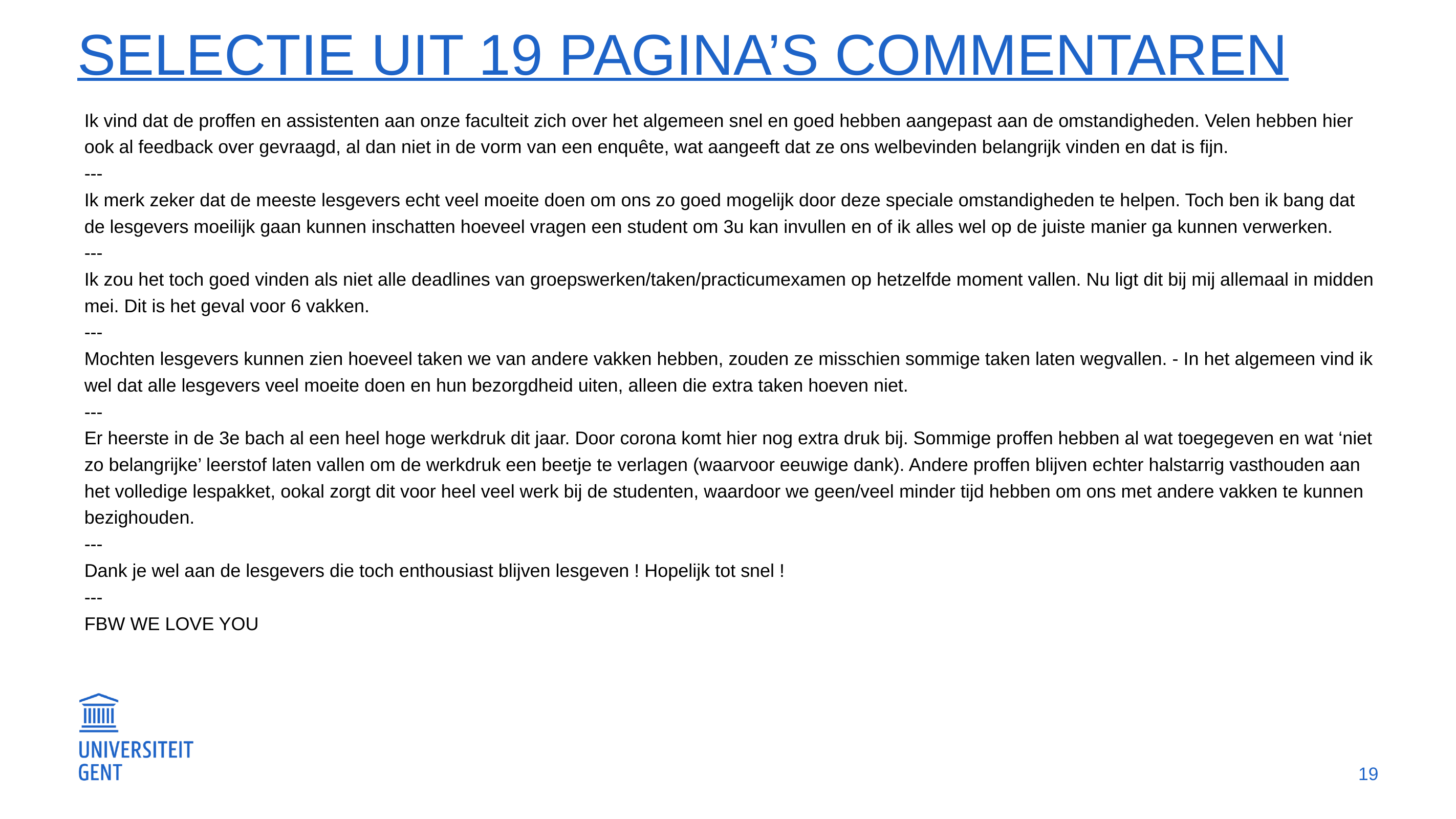

# Selectie uit 19 pagina’s commentaren
Ik vind dat de proffen en assistenten aan onze faculteit zich over het algemeen snel en goed hebben aangepast aan de omstandigheden. Velen hebben hier ook al feedback over gevraagd, al dan niet in de vorm van een enquête, wat aangeeft dat ze ons welbevinden belangrijk vinden en dat is fijn.
---
Ik merk zeker dat de meeste lesgevers echt veel moeite doen om ons zo goed mogelijk door deze speciale omstandigheden te helpen. Toch ben ik bang dat de lesgevers moeilijk gaan kunnen inschatten hoeveel vragen een student om 3u kan invullen en of ik alles wel op de juiste manier ga kunnen verwerken.
---
Ik zou het toch goed vinden als niet alle deadlines van groepswerken/taken/practicumexamen op hetzelfde moment vallen. Nu ligt dit bij mij allemaal in midden mei. Dit is het geval voor 6 vakken.
---
Mochten lesgevers kunnen zien hoeveel taken we van andere vakken hebben, zouden ze misschien sommige taken laten wegvallen. - In het algemeen vind ik wel dat alle lesgevers veel moeite doen en hun bezorgdheid uiten, alleen die extra taken hoeven niet.
---
Er heerste in de 3e bach al een heel hoge werkdruk dit jaar. Door corona komt hier nog extra druk bij. Sommige proffen hebben al wat toegegeven en wat ‘niet zo belangrijke’ leerstof laten vallen om de werkdruk een beetje te verlagen (waarvoor eeuwige dank). Andere proffen blijven echter halstarrig vasthouden aan het volledige lespakket, ookal zorgt dit voor heel veel werk bij de studenten, waardoor we geen/veel minder tijd hebben om ons met andere vakken te kunnen bezighouden.
---
Dank je wel aan de lesgevers die toch enthousiast blijven lesgeven ! Hopelijk tot snel !
---
FBW WE LOVE YOU

19